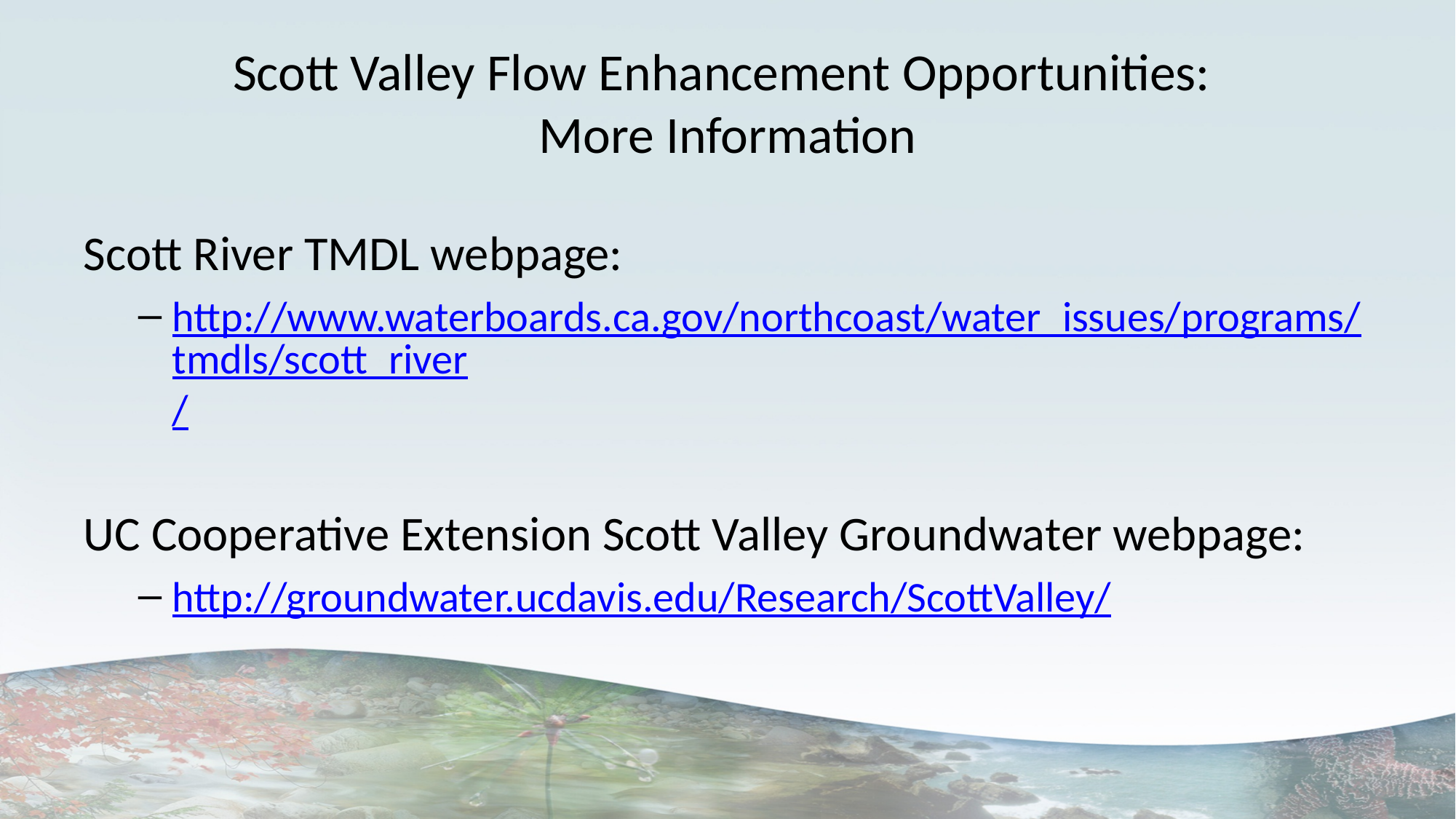

# Scott Valley Flow Enhancement Opportunities: More Information
Scott River TMDL webpage:
http://www.waterboards.ca.gov/northcoast/water_issues/programs/tmdls/scott_river/

UC Cooperative Extension Scott Valley Groundwater webpage:
http://groundwater.ucdavis.edu/Research/ScottValley/